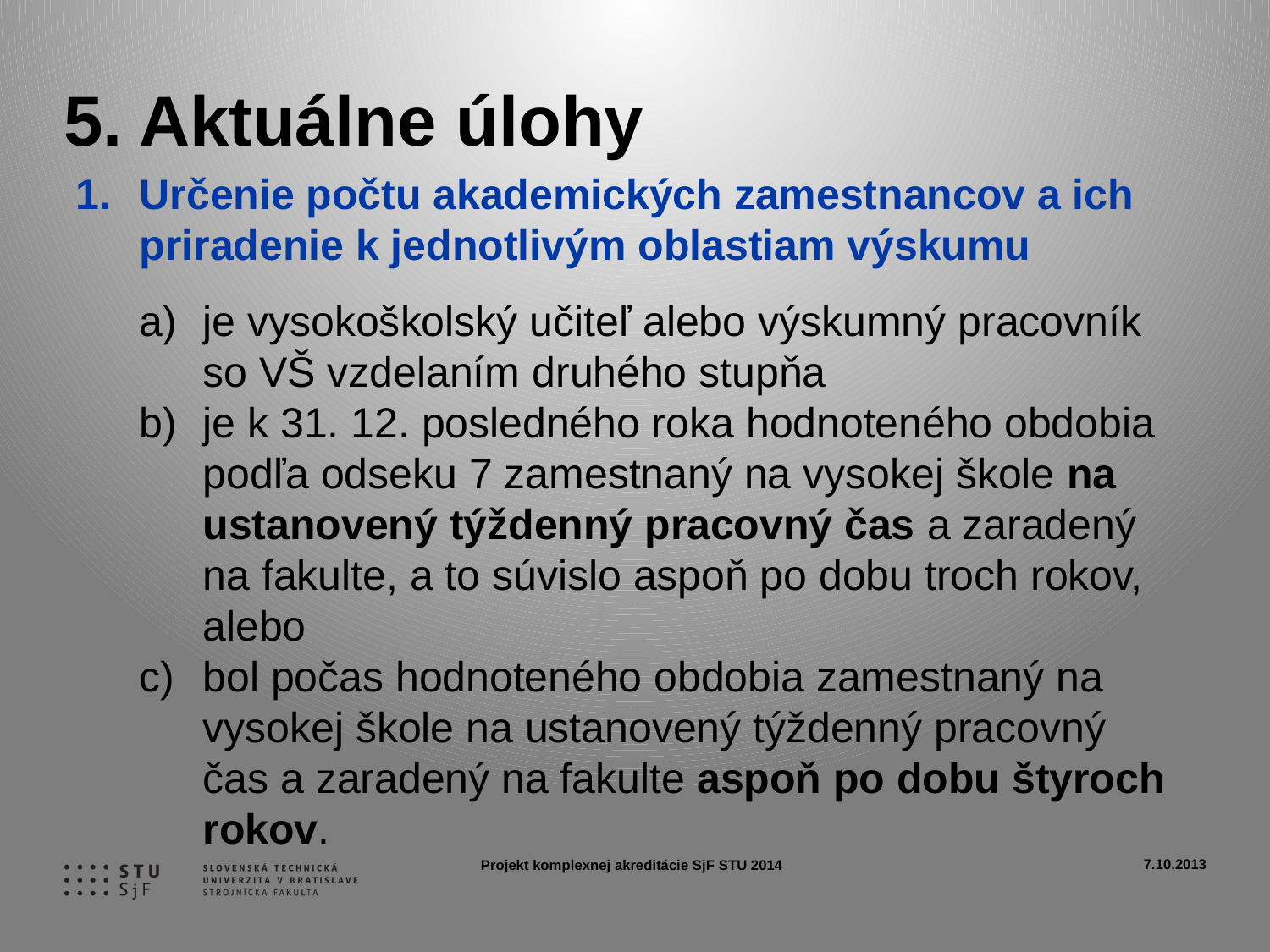

# 5. Aktuálne úlohy
Určenie počtu akademických zamestnancov a ich priradenie k jednotlivým oblastiam výskumu

je vysokoškolský učiteľ alebo výskumný pracovník so VŠ vzdelaním druhého stupňa
je k 31. 12. posledného roka hodnoteného obdobia podľa odseku 7 zamestnaný na vysokej škole na ustanovený týždenný pracovný čas a zaradený na fakulte, a to súvislo aspoň po dobu troch rokov, alebo
bol počas hodnoteného obdobia zamestnaný na vysokej škole na ustanovený týždenný pracovný čas a zaradený na fakulte aspoň po dobu štyroch rokov.

7.10.2013
Projekt komplexnej akreditácie SjF STU 2014